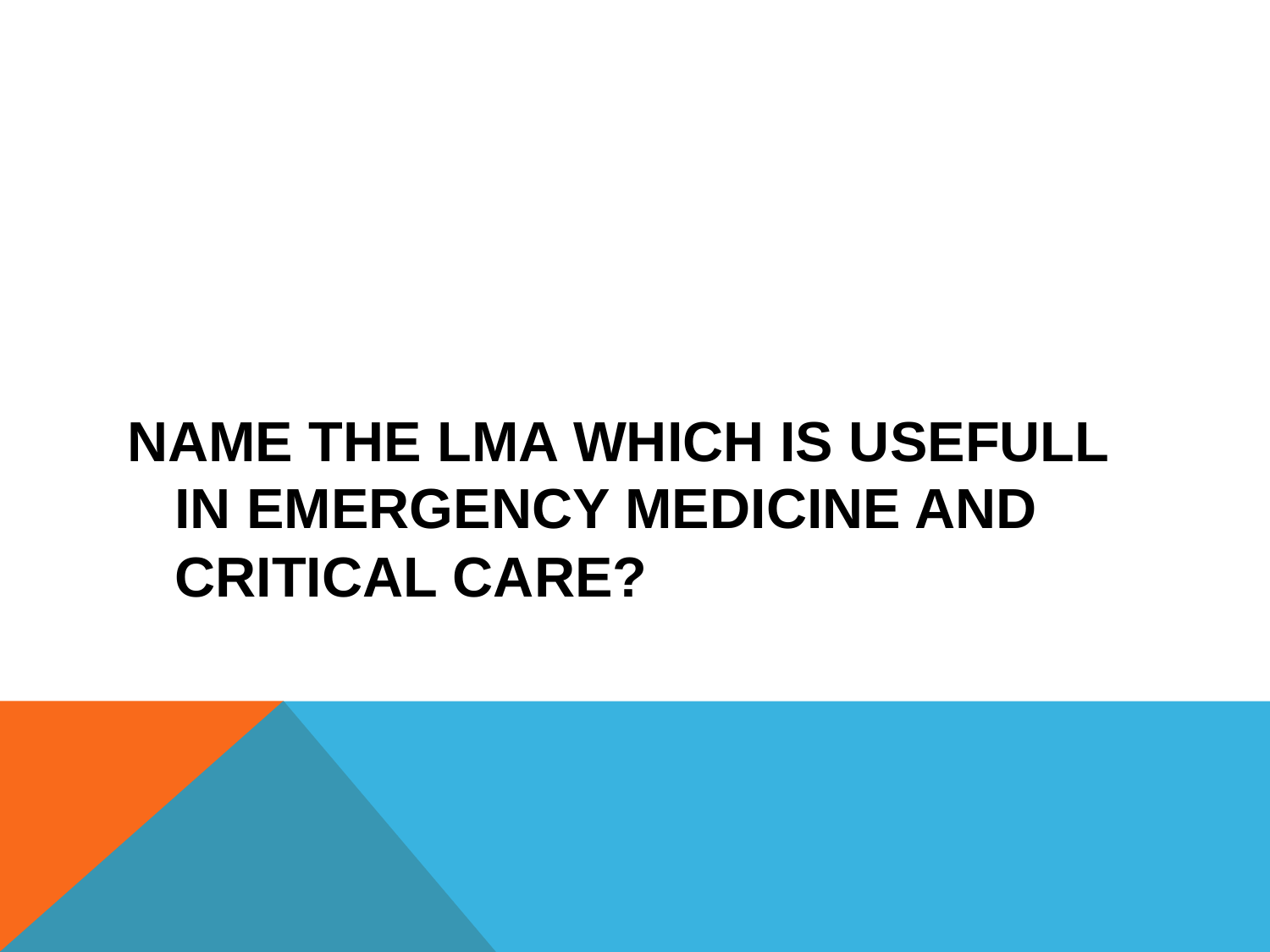

#

NAME THE LMA WHICH IS USEFULL IN EMERGENCY MEDICINE AND CRITICAL CARE?